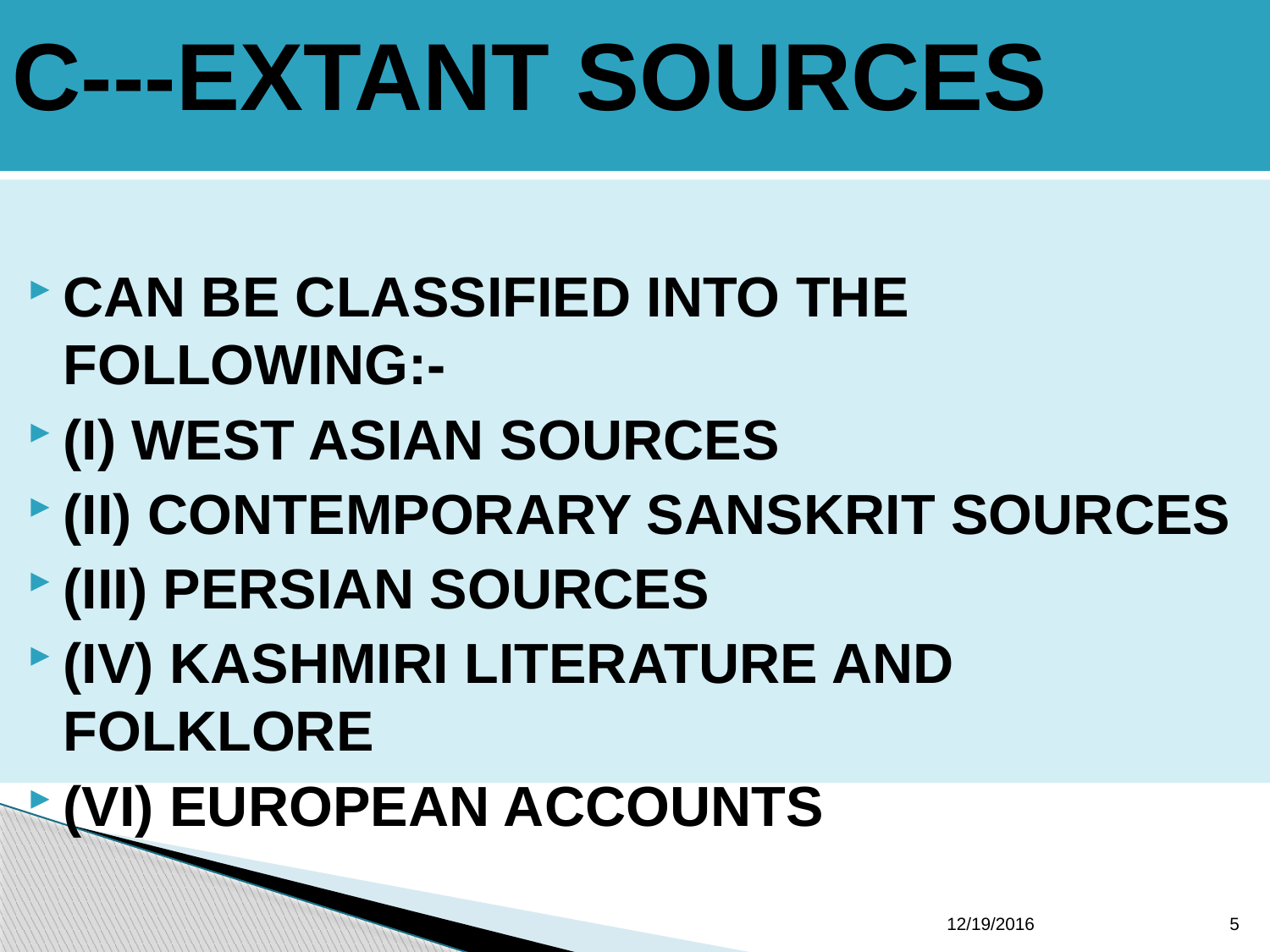

# C---EXTANT SOURCES

CAN BE CLASSIFIED INTO THE FOLLOWING:-
(I) WEST ASIAN SOURCES
(II) CONTEMPORARY SANSKRIT SOURCES
(III) PERSIAN SOURCES
(IV) KASHMIRI LITERATURE AND FOLKLORE
(VI) EUROPEAN ACCOUNTS
12/19/2016
5